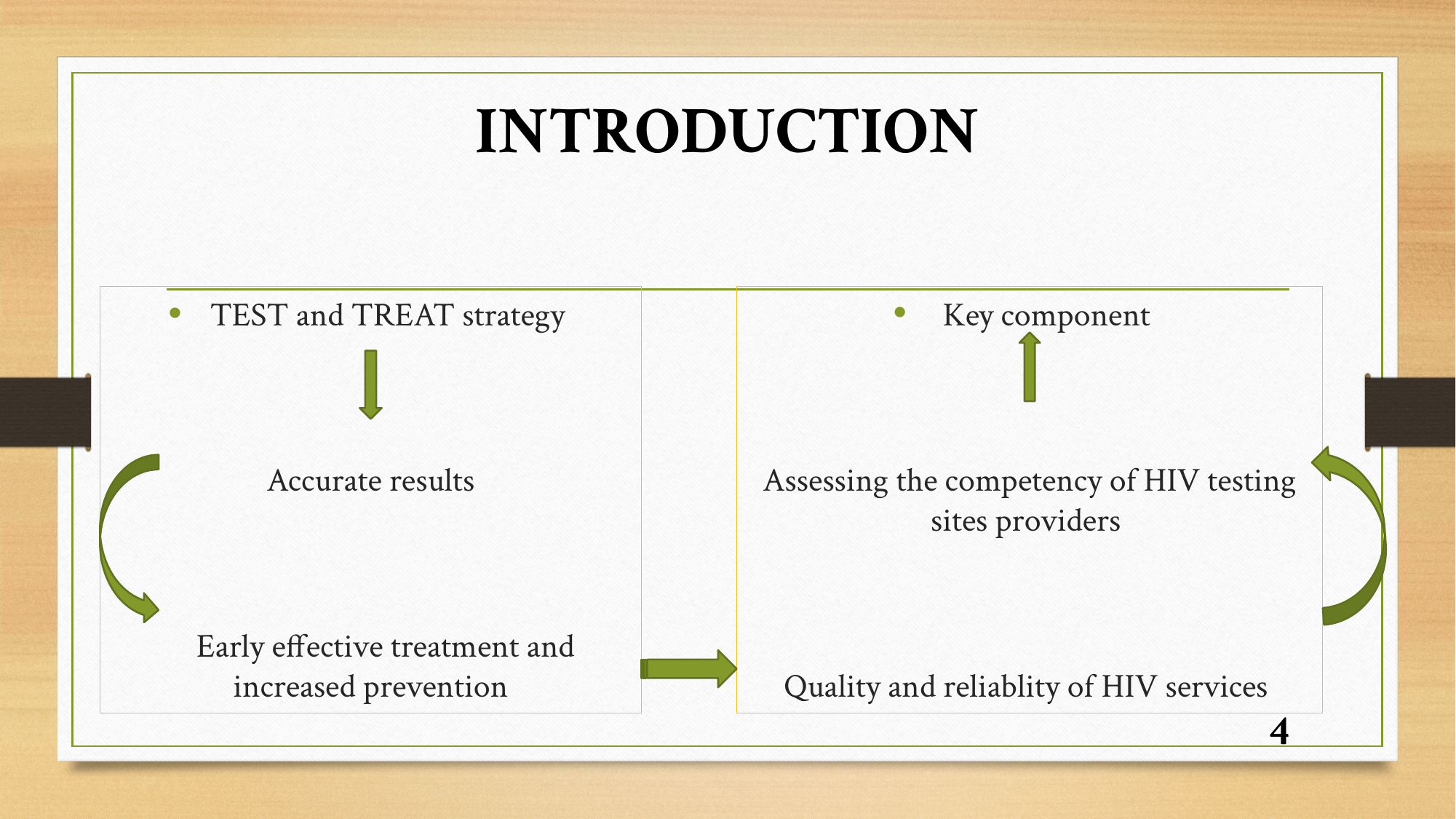

# INTRODUCTION
TEST and TREAT strategy

Accurate results

    Early effective treatment and increased prevention
Key component

Assessing the competency of HIV testing sites providers

Quality and reliablity of HIV services

4